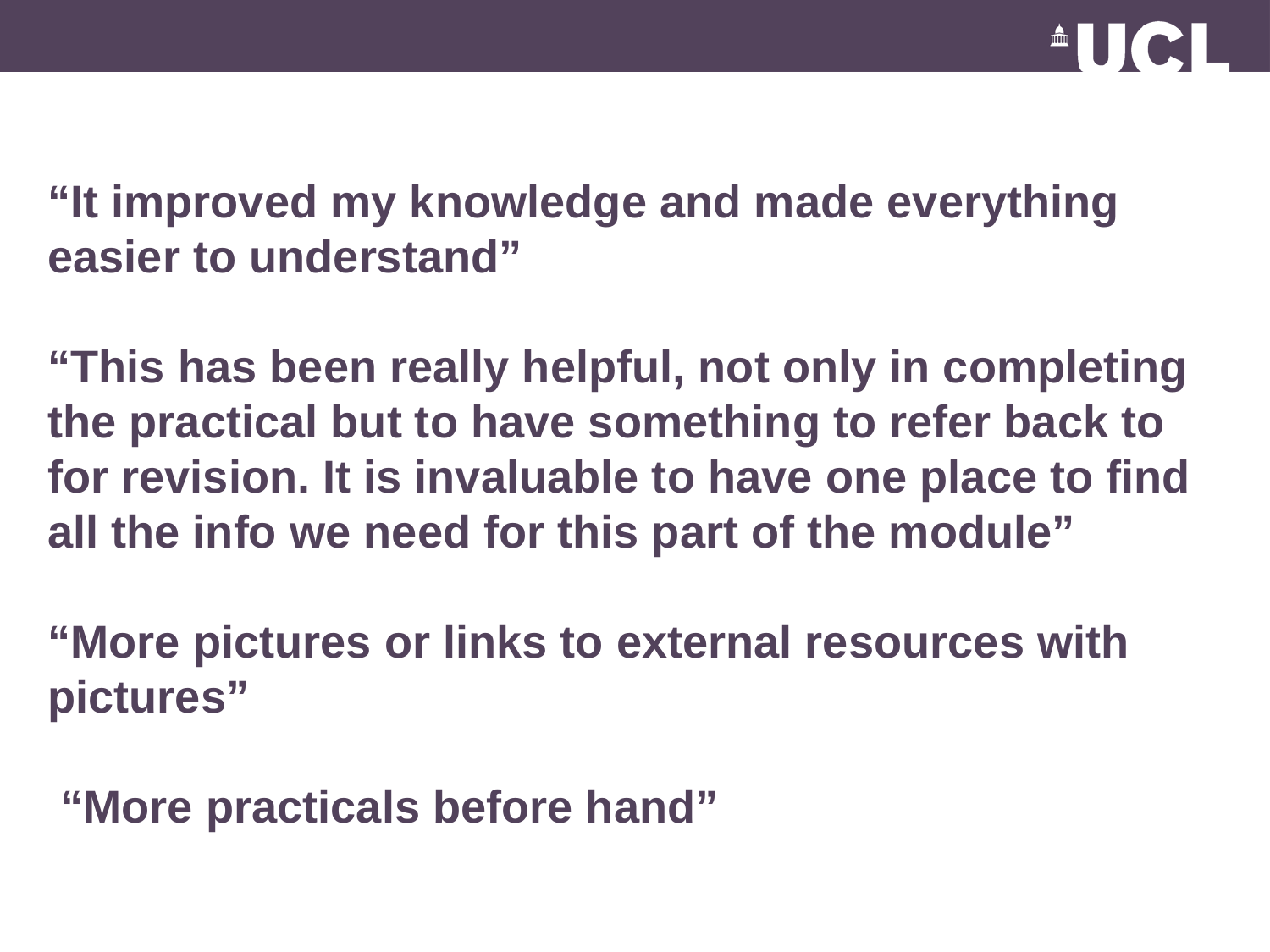

# “It improved my knowledge and made everything easier to understand” “This has been really helpful, not only in completing the practical but to have something to refer back to for revision. It is invaluable to have one place to find all the info we need for this part of the module” “More pictures or links to external resources with pictures” “More practicals before hand”